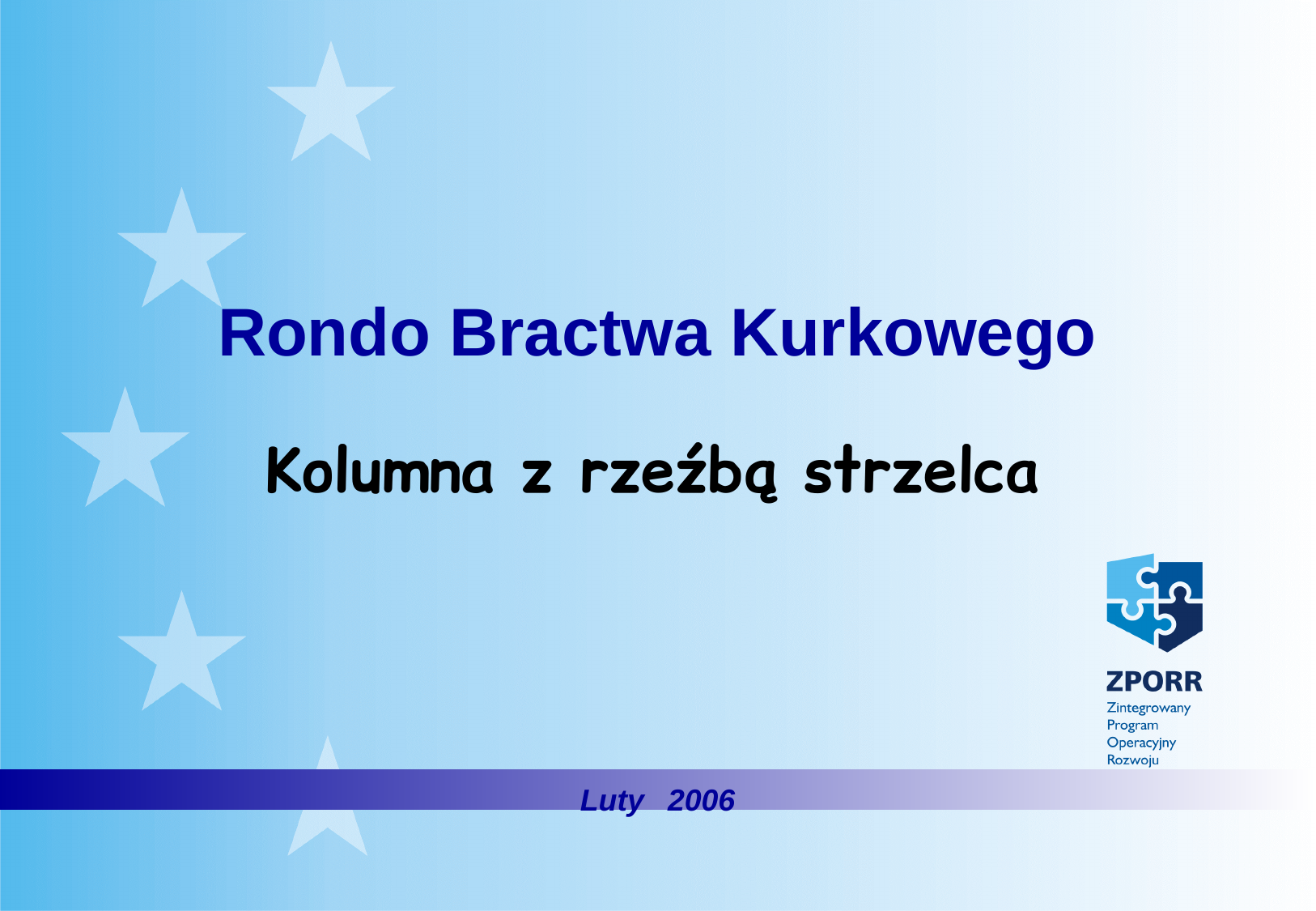

# Rondo Bractwa Kurkowego
Kolumna z rzeźbą strzelca
Luty  2006